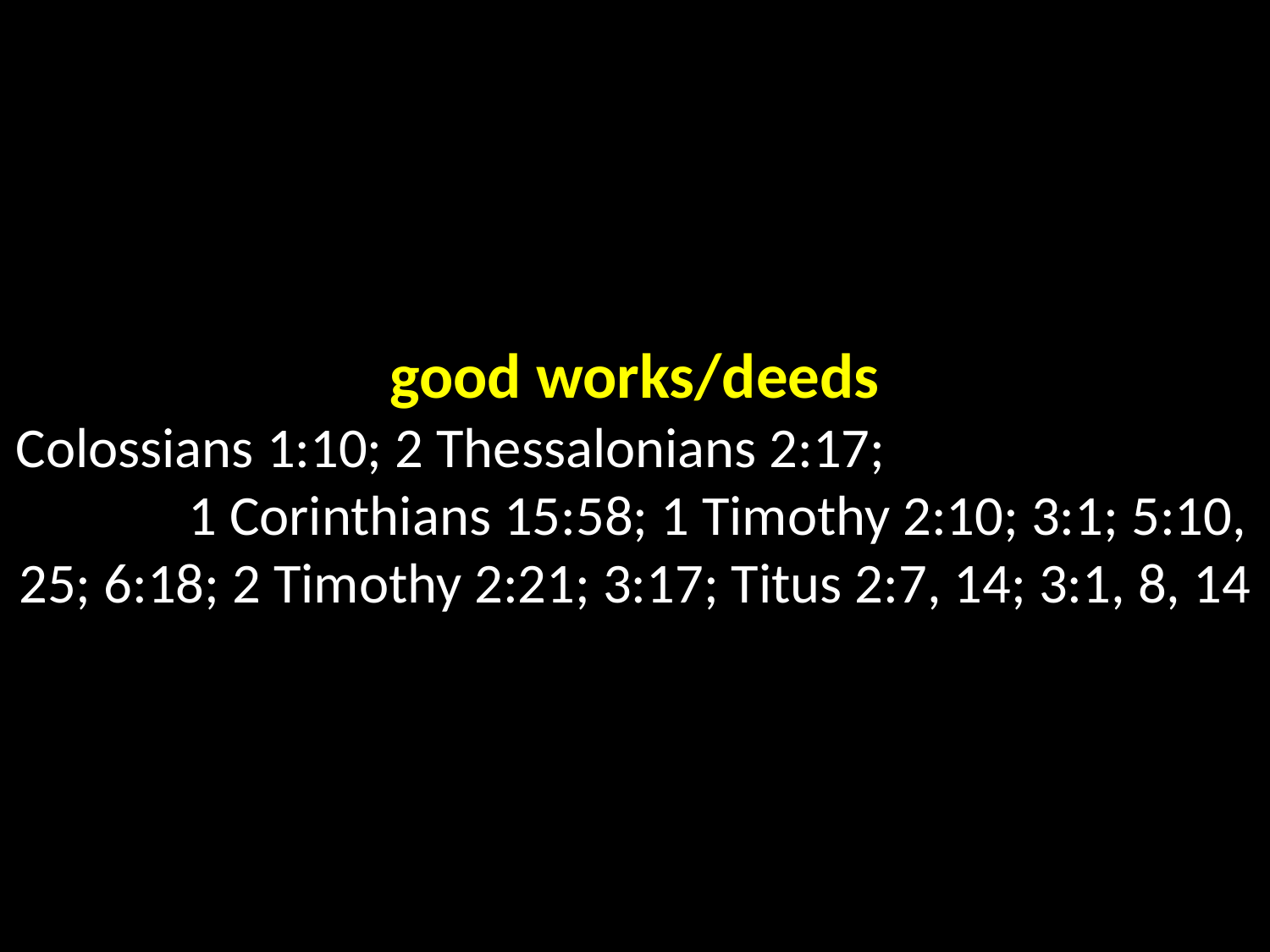

good works/deeds
Colossians 1:10; 2 Thessalonians 2:17;                                           1 Corinthians 15:58; 1 Timothy 2:10; 3:1; 5:10, 25; 6:18; 2 Timothy 2:21; 3:17; Titus 2:7, 14; 3:1, 8, 14